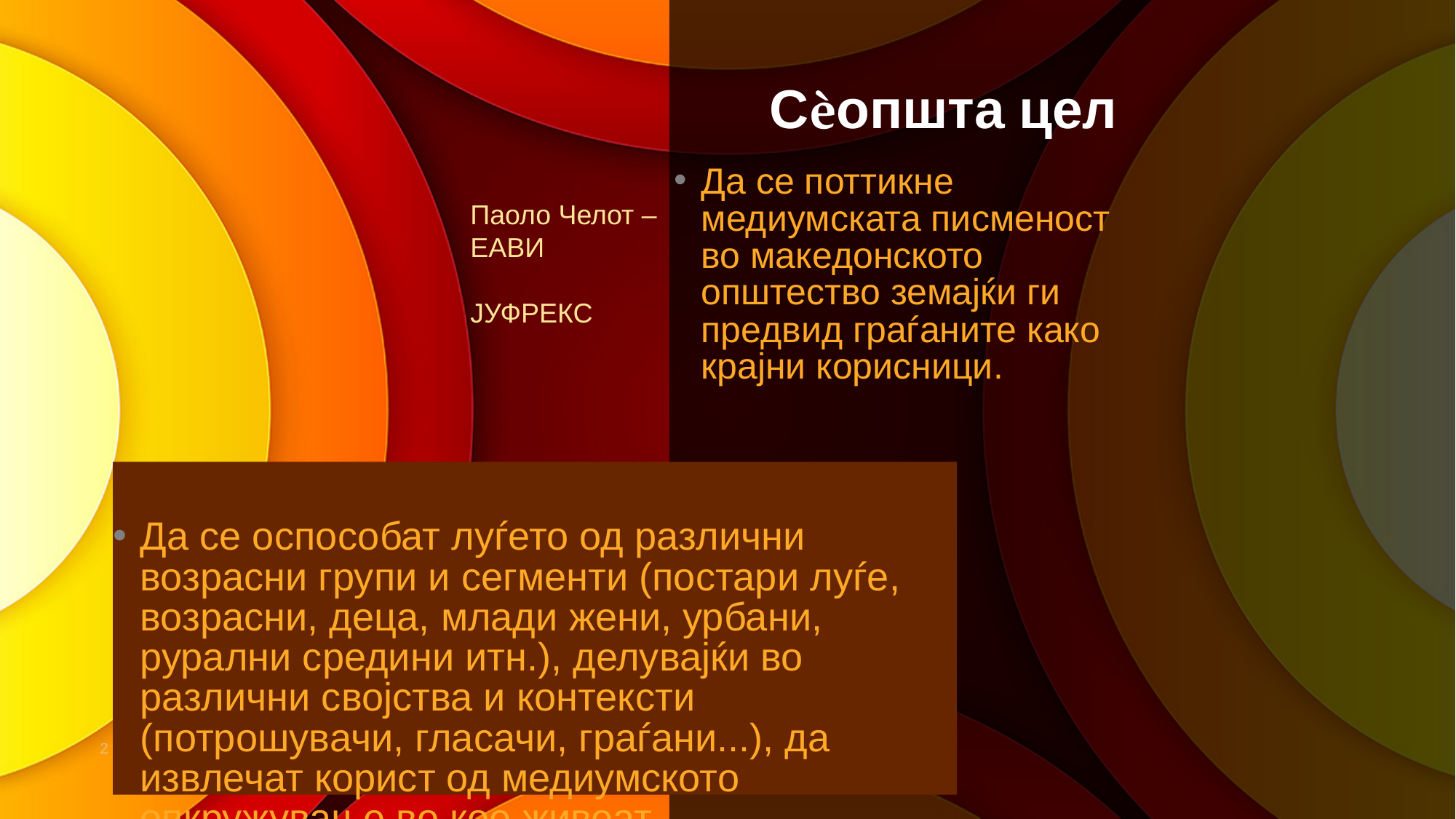

# Сèопшта цел
Да се поттикне медиумската писменост во македонското општество земајќи ги предвид граѓаните како крајни корисници.
Паоло Челот – ЕАВИ

ЈУФРЕКС

Да се оспособат луѓето од различни возрасни групи и сегменти (постари луѓе, возрасни, деца, млади жени, урбани, рурални средини итн.), делувајќи во различни својства и контексти (потрошувачи, гласачи, граѓани...), да извлечат корист од медиумското опкружување во кое живеат.
2